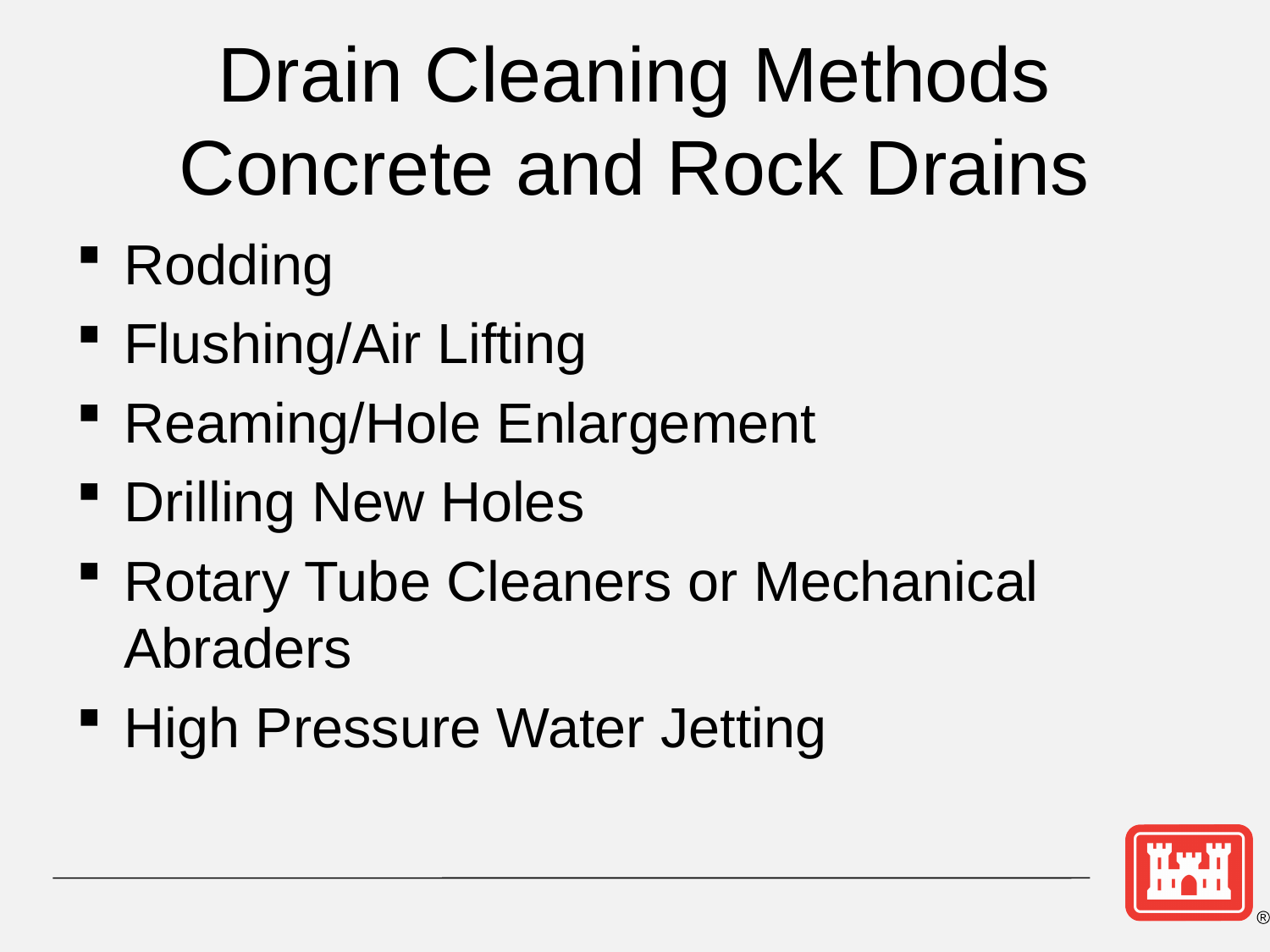

# Drain Cleaning Methods Concrete and Rock Drains
Rodding
Flushing/Air Lifting
Reaming/Hole Enlargement
Drilling New Holes
Rotary Tube Cleaners or Mechanical Abraders
High Pressure Water Jetting